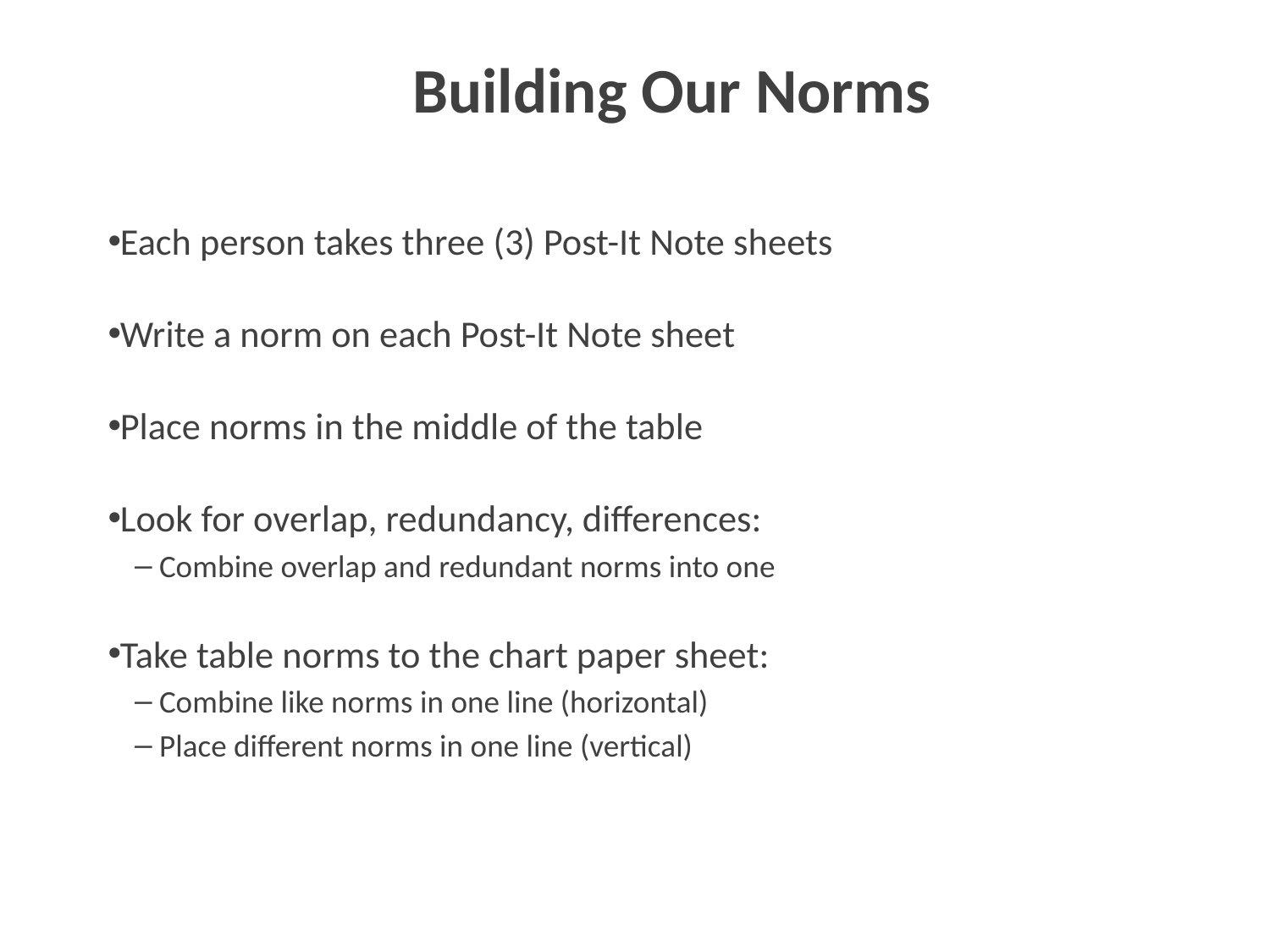

# Building Our Norms
Each person takes three (3) Post-It Note sheets

Write a norm on each Post-It Note sheet

Place norms in the middle of the table

Look for overlap, redundancy, differences:
Combine overlap and redundant norms into one

Take table norms to the chart paper sheet:
Combine like norms in one line (horizontal)
Place different norms in one line (vertical)